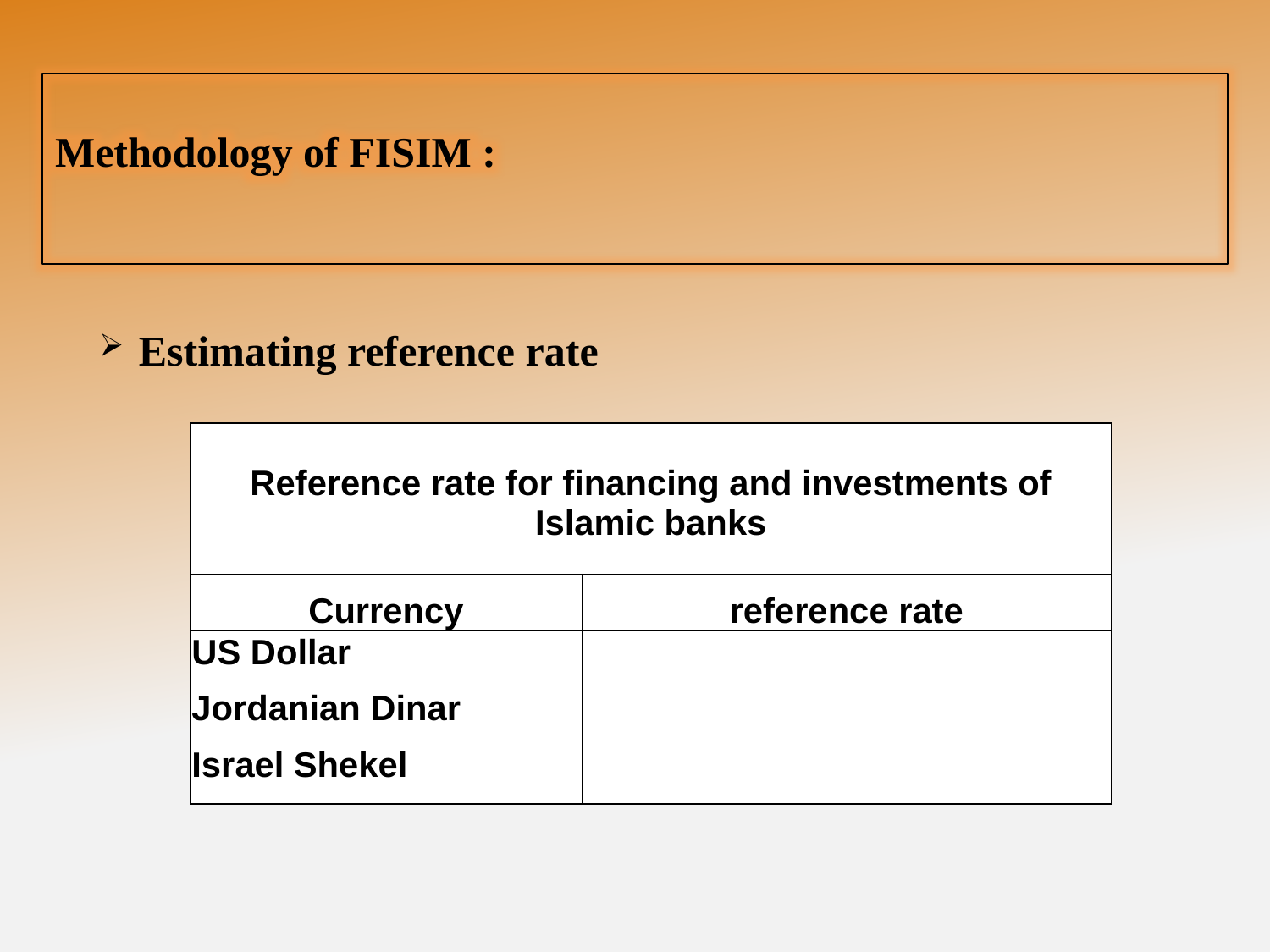

Methodology of FISIM :

  Estimating reference rate
| Reference rate for financing and investments of Islamic banks |  |
| --- | --- |
| Currency | reference rate |
| US Dollar |  |
| Jordanian Dinar |  |
| Israel Shekel |  |